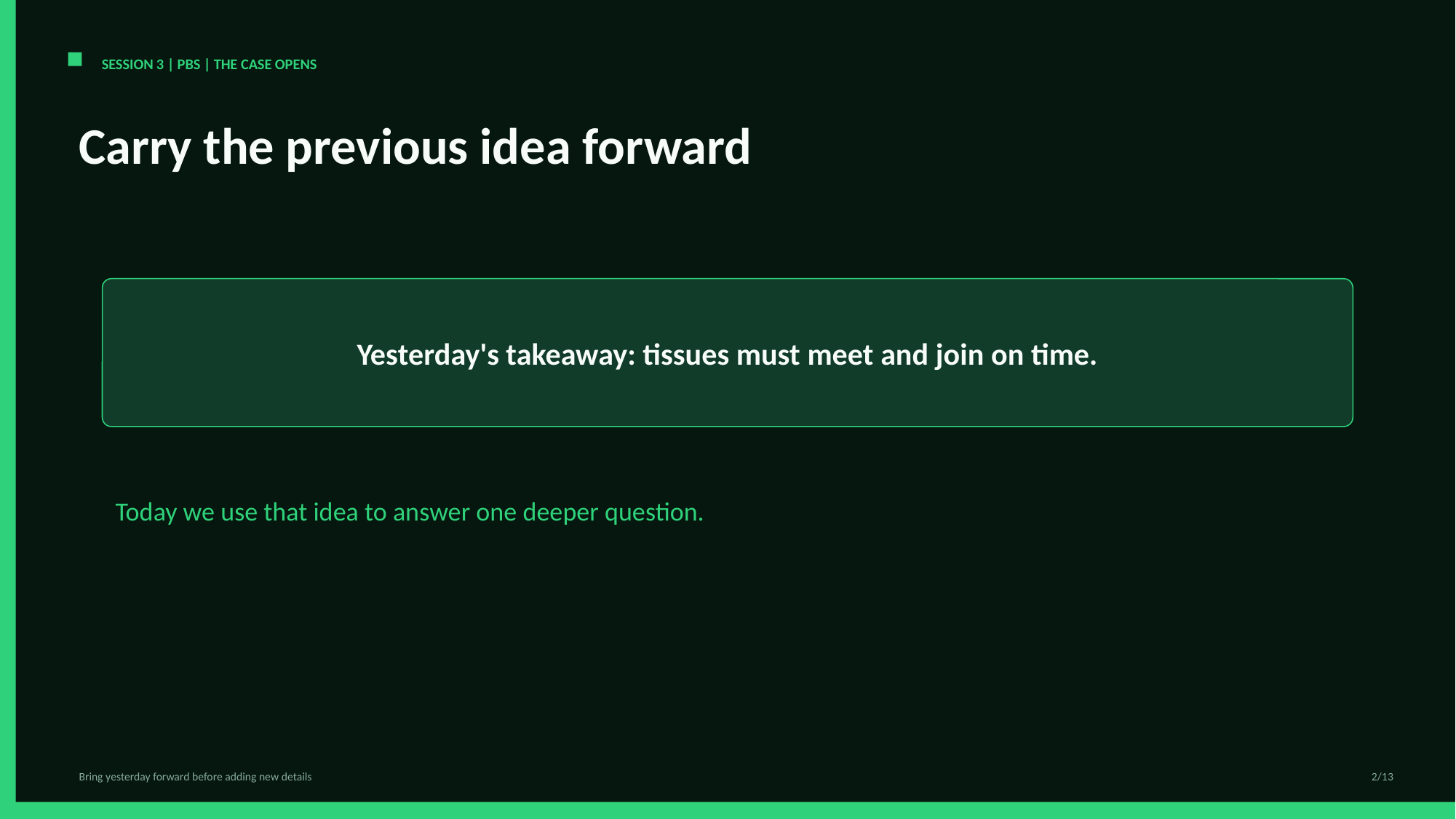

SESSION 3 | PBS | THE CASE OPENS

Carry the previous idea forward

Yesterday's takeaway: tissues must meet and join on time.
Today we use that idea to answer one deeper question.
Bring yesterday forward before adding new details
2/13